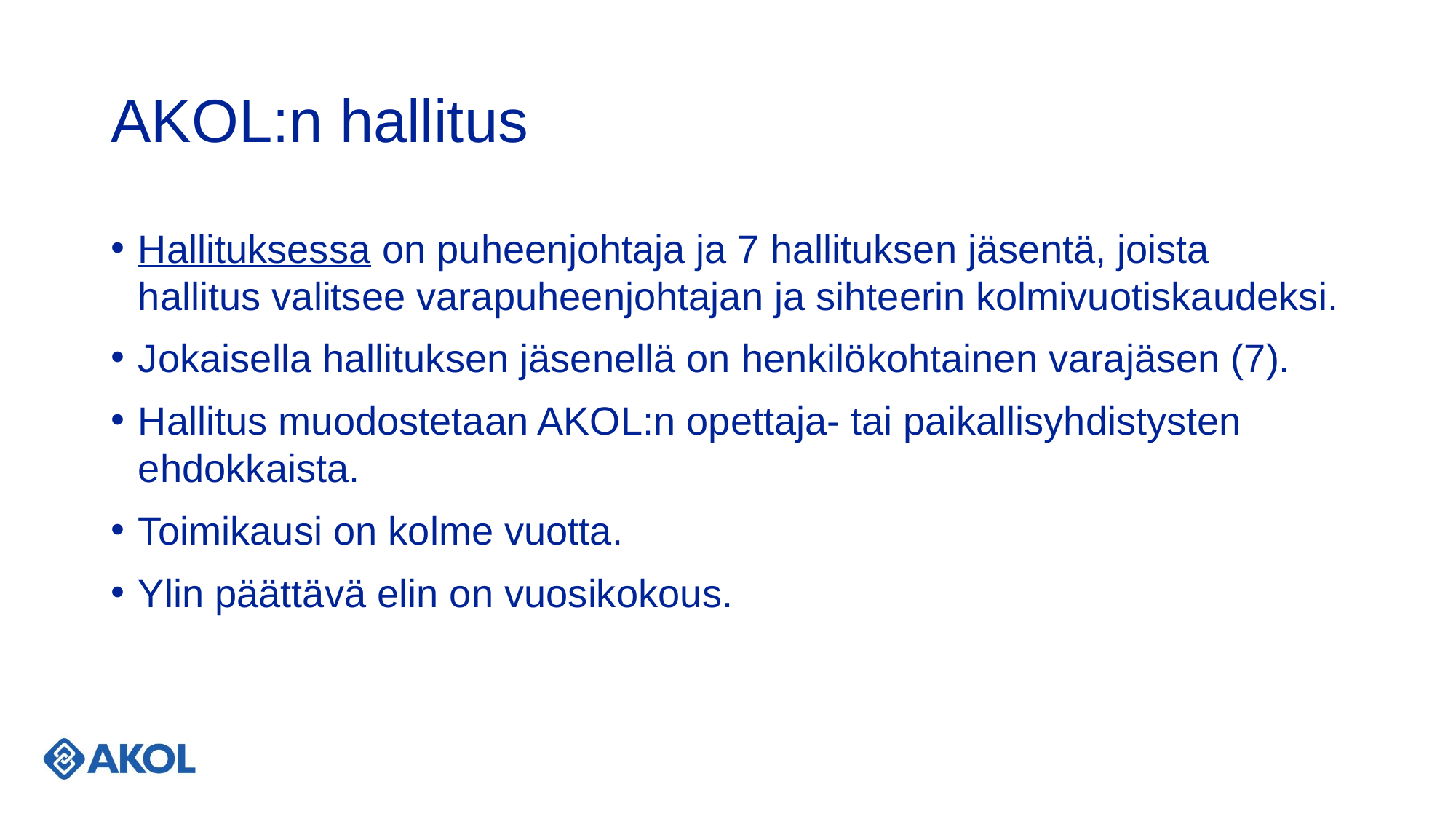

# AKOL:n hallitus
Hallituksessa on puheenjohtaja ja 7 hallituksen jäsentä, joista hallitus valitsee varapuheenjohtajan ja sihteerin kolmivuotiskaudeksi.
Jokaisella hallituksen jäsenellä on henkilökohtainen varajäsen (7).
Hallitus muodostetaan AKOL:n opettaja- tai paikallisyhdistysten ehdokkaista.
Toimikausi on kolme vuotta.
Ylin päättävä elin on vuosikokous.